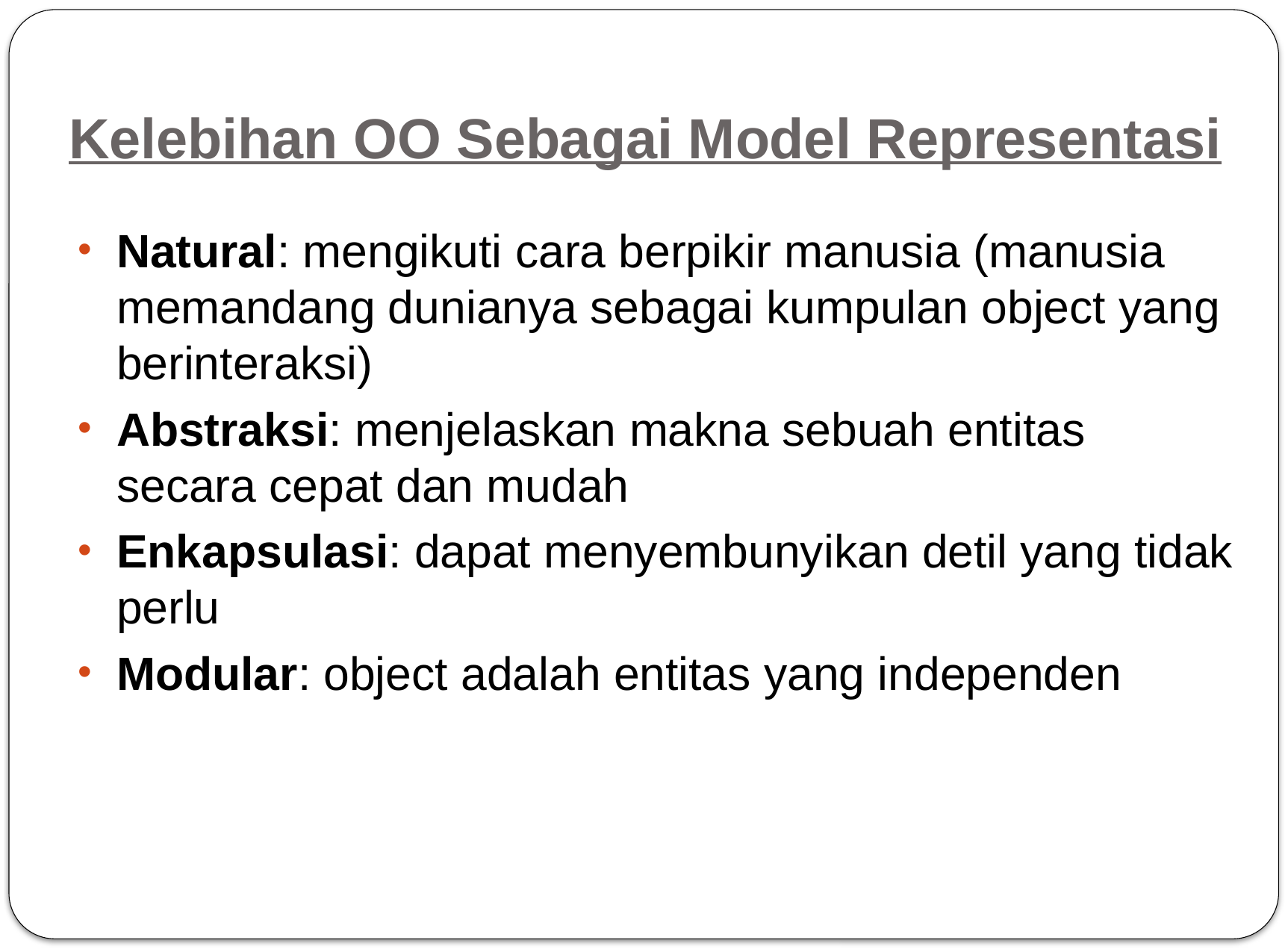

# Kelebihan OO Sebagai Model Representasi
Natural: mengikuti cara berpikir manusia (manusia memandang dunianya sebagai kumpulan object yang berinteraksi)
Abstraksi: menjelaskan makna sebuah entitas secara cepat dan mudah
Enkapsulasi: dapat menyembunyikan detil yang tidak perlu
Modular: object adalah entitas yang independen